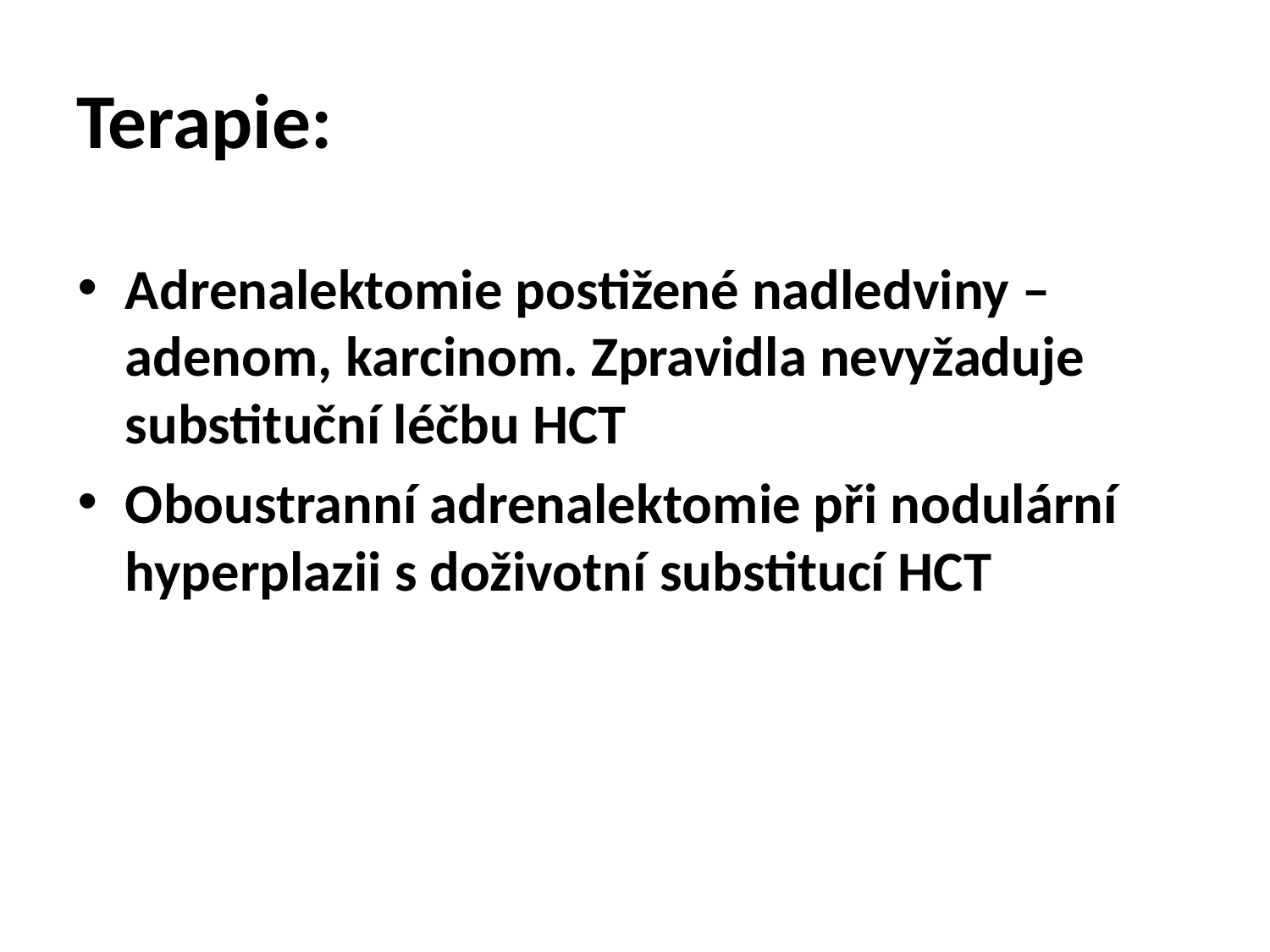

# Terapie:
Adrenalektomie postižené nadledviny – adenom, karcinom. Zpravidla nevyžaduje substituční léčbu HCT
Oboustranní adrenalektomie při nodulární hyperplazii s doživotní substitucí HCT